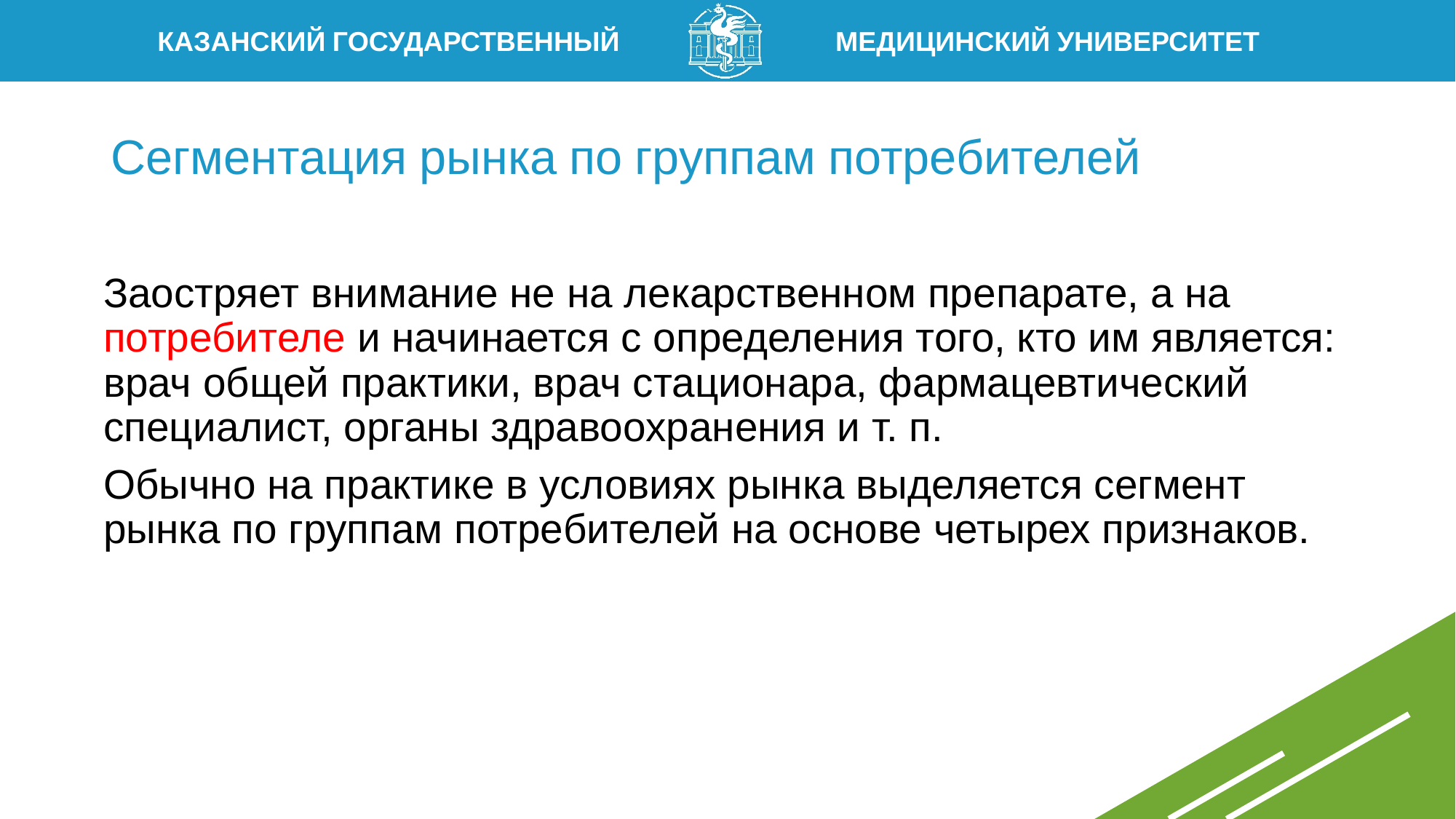

# Сегментация рынка по группам потребителей
Заостряет внимание не на лекарственном препарате, а на потребителе и начинается с определения того, кто им является: врач общей практики, врач стационара, фармацевтический специалист, органы здравоохранения и т. п.
Обычно на практике в условиях рынка выделяется сегмент рынка по группам потребителей на основе четырех признаков.